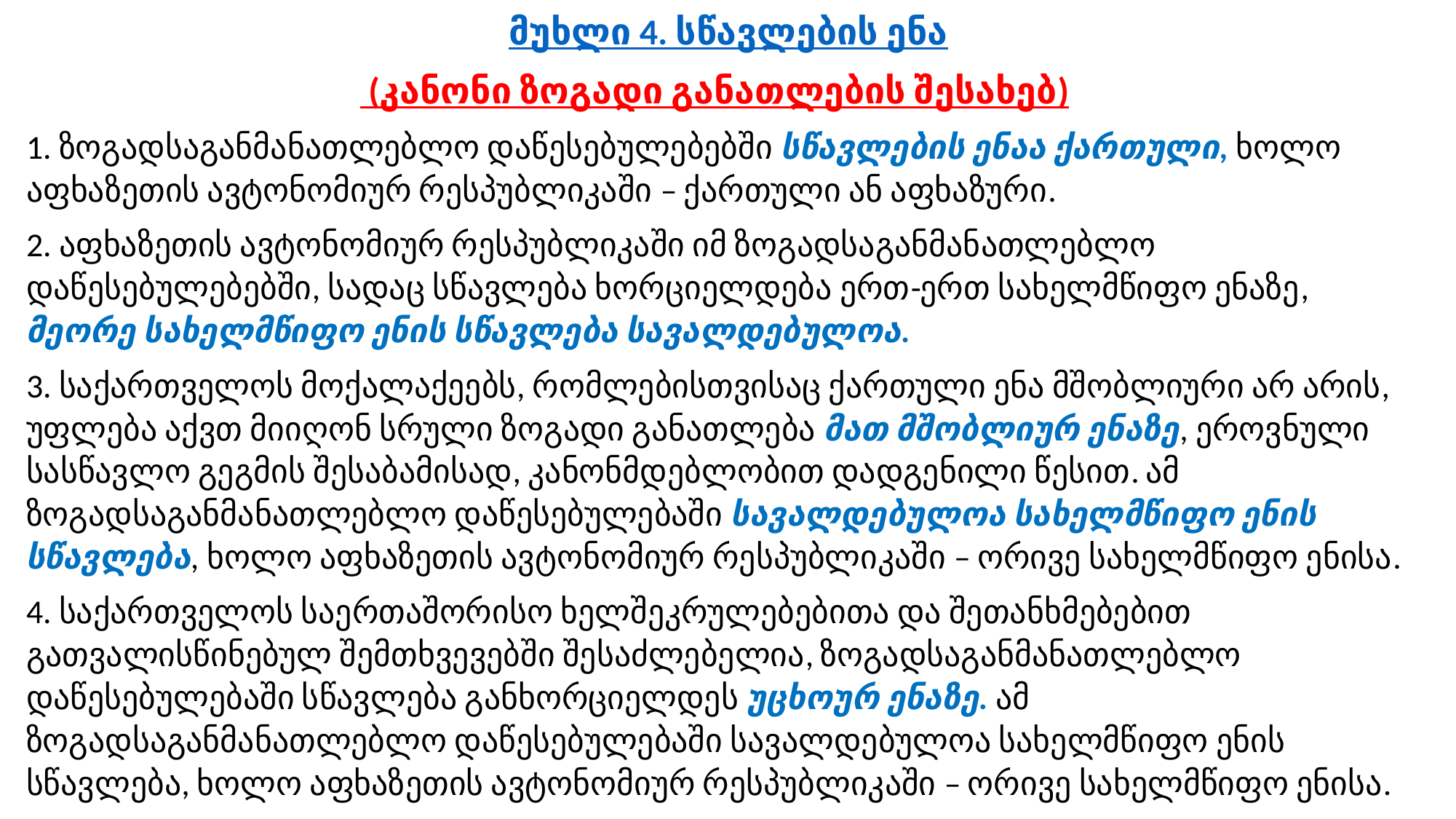

მუხლი 4. სწავლების ენა
 (კანონი ზოგადი განათლების შესახებ)
1. ზოგადსაგანმანათლებლო დაწესებულებებში სწავლების ენაა ქართული, ხოლო აფხაზეთის ავტონომიურ რესპუბლიკაში – ქართული ან აფხაზური.
2. აფხაზეთის ავტონომიურ რესპუბლიკაში იმ ზოგადსაგანმანათლებლო დაწესებულებებში, სადაც სწავლება ხორციელდება ერთ-ერთ სახელმწიფო ენაზე, მეორე სახელმწიფო ენის სწავლება სავალდებულოა.
3. საქართველოს მოქალაქეებს, რომლებისთვისაც ქართული ენა მშობლიური არ არის, უფლება აქვთ მიიღონ სრული ზოგადი განათლება მათ მშობლიურ ენაზე, ეროვნული სასწავლო გეგმის შესაბამისად, კანონმდებლობით დადგენილი წესით. ამ ზოგადსაგანმანათლებლო დაწესებულებაში სავალდებულოა სახელმწიფო ენის სწავლება, ხოლო აფხაზეთის ავტონომიურ რესპუბლიკაში – ორივე სახელმწიფო ენისა.
4. საქართველოს საერთაშორისო ხელშეკრულებებითა და შეთანხმებებით გათვალისწინებულ შემთხვევებში შესაძლებელია, ზოგადსაგანმანათლებლო დაწესებულებაში სწავლება განხორციელდეს უცხოურ ენაზე. ამ ზოგადსაგანმანათლებლო დაწესებულებაში სავალდებულოა სახელმწიფო ენის სწავლება, ხოლო აფხაზეთის ავტონომიურ რესპუბლიკაში – ორივე სახელმწიფო ენისა.